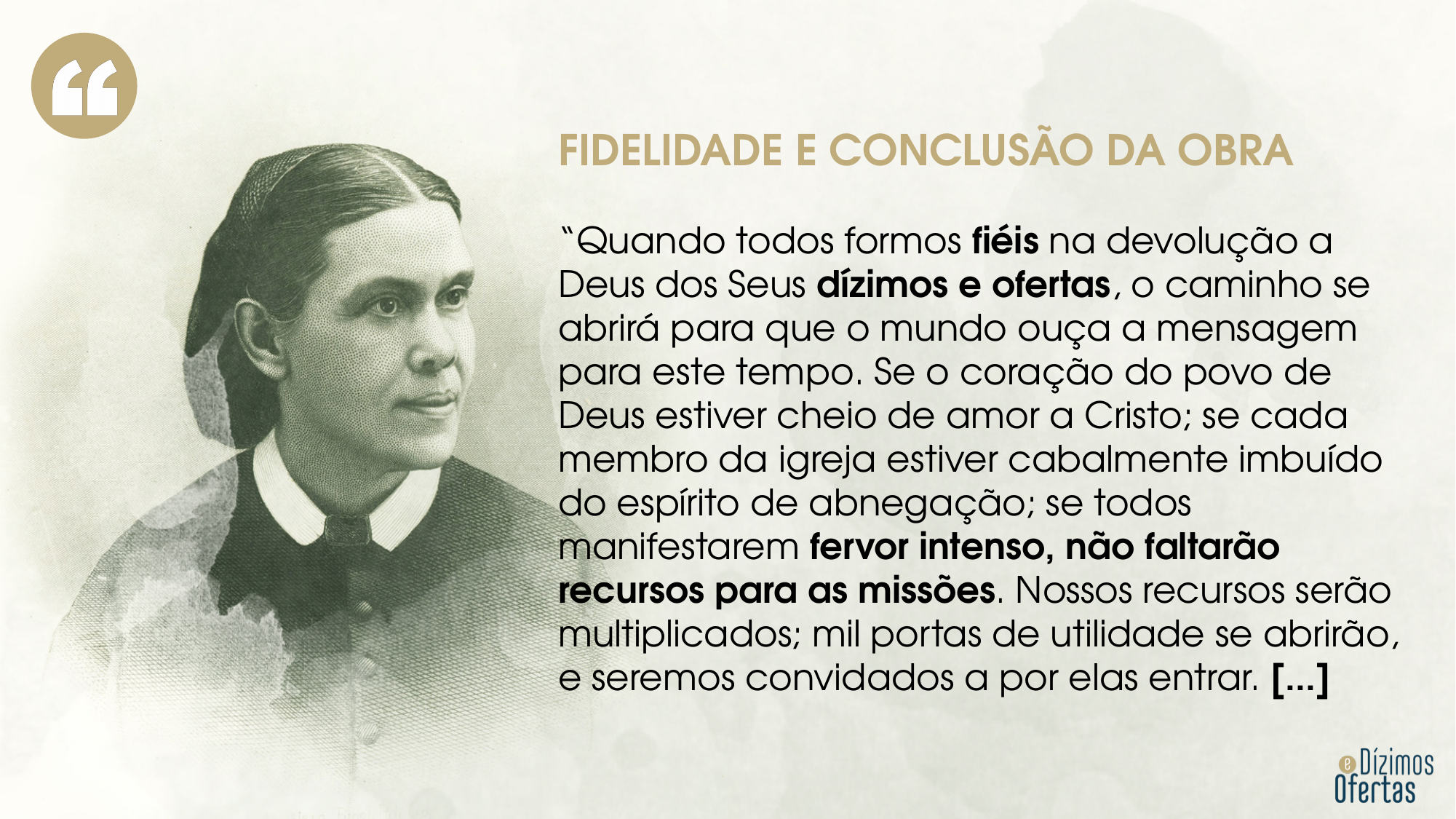

Fidelidade e conclusão da Obra
“Quando todos formos fiéis na devolução a Deus dos Seus dízimos e ofertas, o caminho se abrirá para que o mundo ouça a mensagem para este tempo. Se o coração do povo de Deus estiver cheio de amor a Cristo; se cada membro da igreja estiver cabalmente imbuído do espírito de abnegação; se todos manifestarem fervor intenso, não faltarão recursos para as missões. Nossos recursos serão multiplicados; mil portas de utilidade se abrirão, e seremos convidados a por elas entrar. [...]